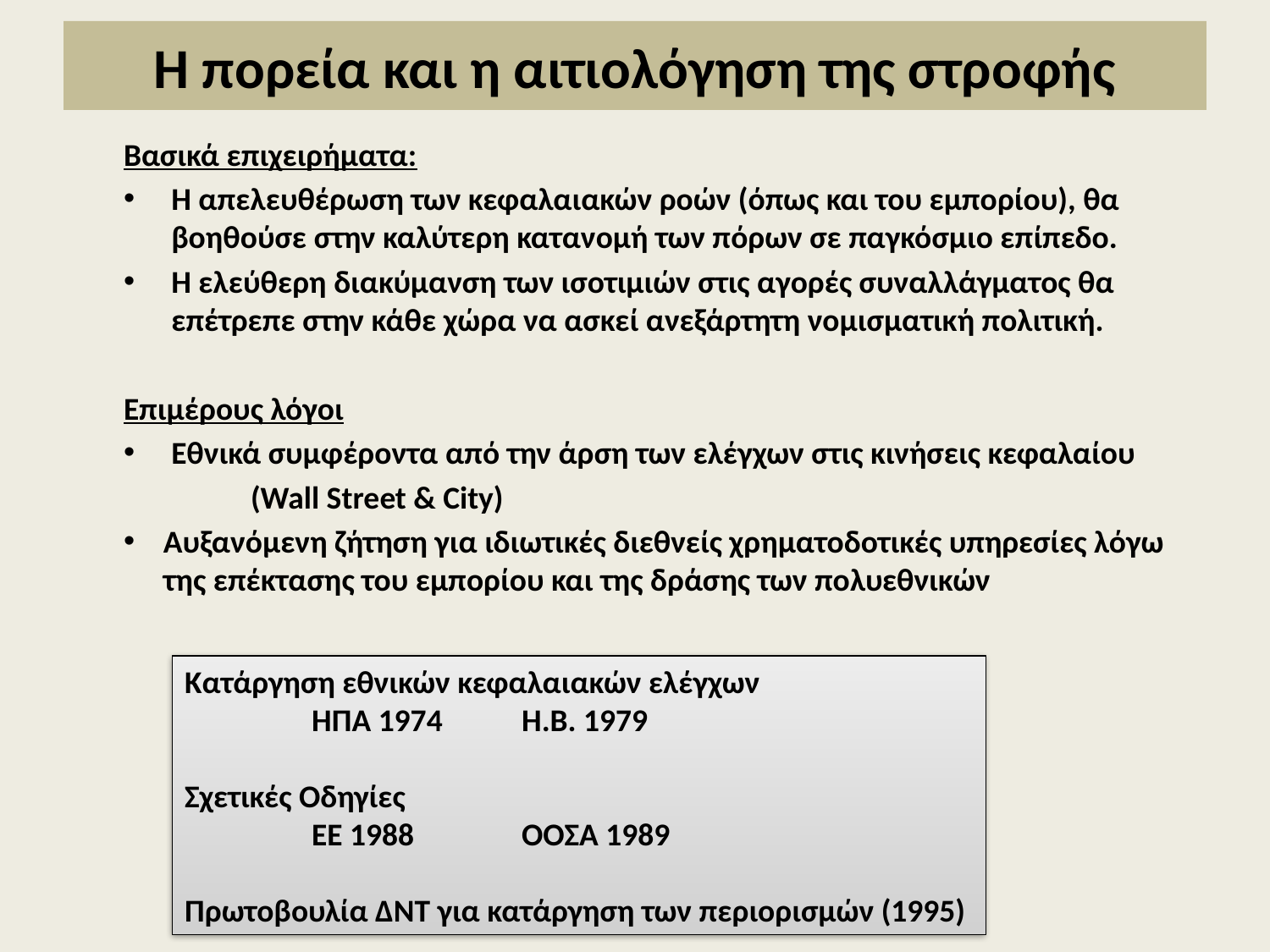

# Η πορεία και η αιτιολόγηση της στροφής
Βασικά επιχειρήματα:
Η απελευθέρωση των κεφαλαιακών ροών (όπως και του εμπορίου), θα βοηθούσε στην καλύτερη κατανομή των πόρων σε παγκόσμιο επίπεδο.
Η ελεύθερη διακύμανση των ισοτιμιών στις αγορές συναλλάγματος θα επέτρεπε στην κάθε χώρα να ασκεί ανεξάρτητη νομισματική πολιτική.

Επιμέρους λόγοι
Εθνικά συμφέροντα από την άρση των ελέγχων στις κινήσεις κεφαλαίου
	(Wall Street & City)
Αυξανόμενη ζήτηση για ιδιωτικές διεθνείς χρηματοδοτικές υπηρεσίες λόγω της επέκτασης του εμπορίου και της δράσης των πολυεθνικών
Κατάργηση εθνικών κεφαλαιακών ελέγχων
	ΗΠΑ 1974           Η.Β. 1979

Σχετικές Οδηγίες
	ΕΕ 1988               ΟΟΣΑ 1989

Πρωτοβουλία ΔΝΤ για κατάργηση των περιορισμών (1995)